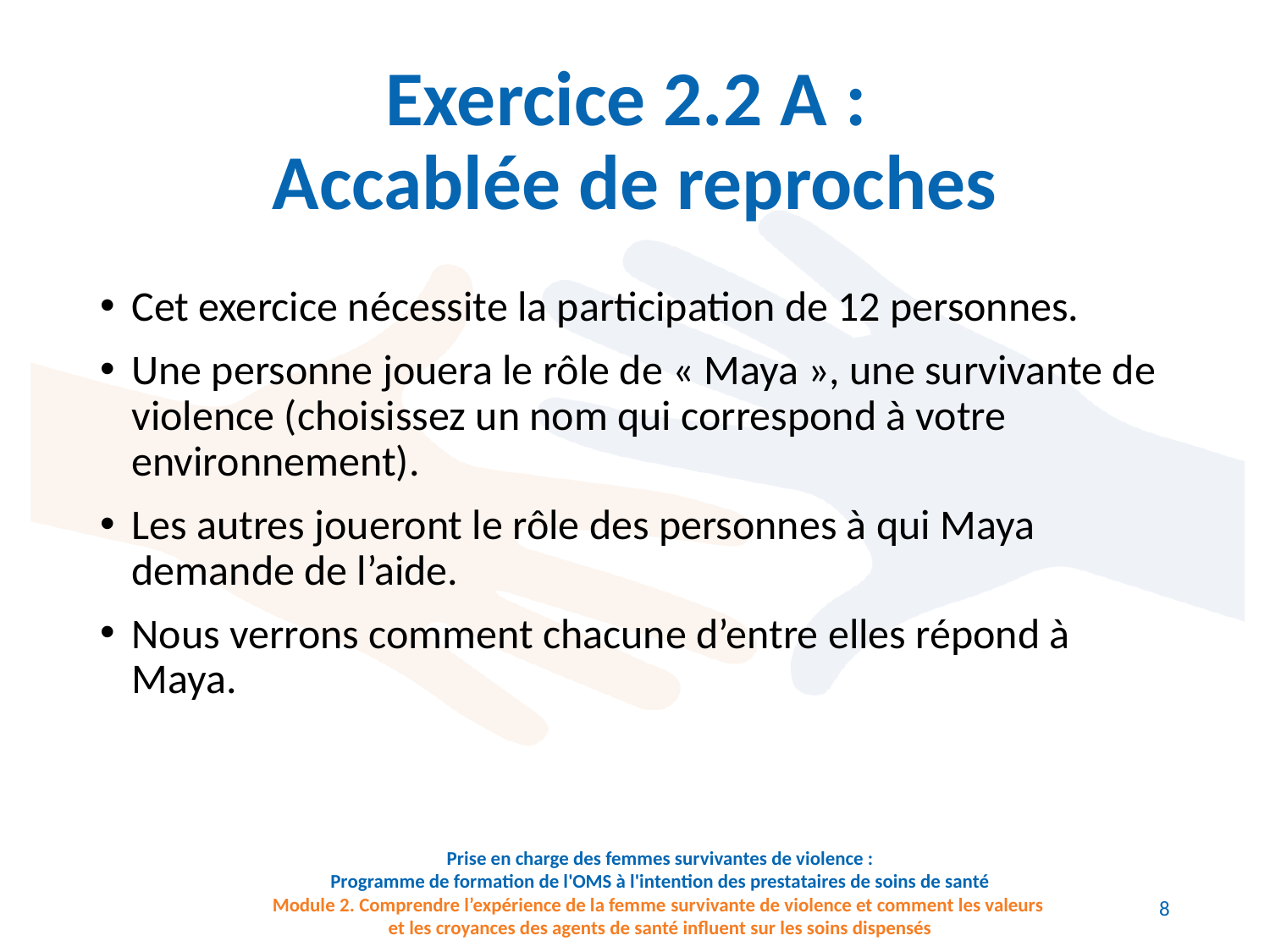

# Exercice 2.2 A : Accablée de reproches
Cet exercice nécessite la participation de 12 personnes.
Une personne jouera le rôle de « Maya », une survivante de violence (choisissez un nom qui correspond à votre environnement).
Les autres joueront le rôle des personnes à qui Maya demande de l’aide.
Nous verrons comment chacune d’entre elles répond à Maya.
Prise en charge des femmes survivantes de violence :
Programme de formation de l'OMS à l'intention des prestataires de soins de santé
Module 2. Comprendre l’expérience de la femme survivante de violence et comment les valeurs
et les croyances des agents de santé influent sur les soins dispensés
8